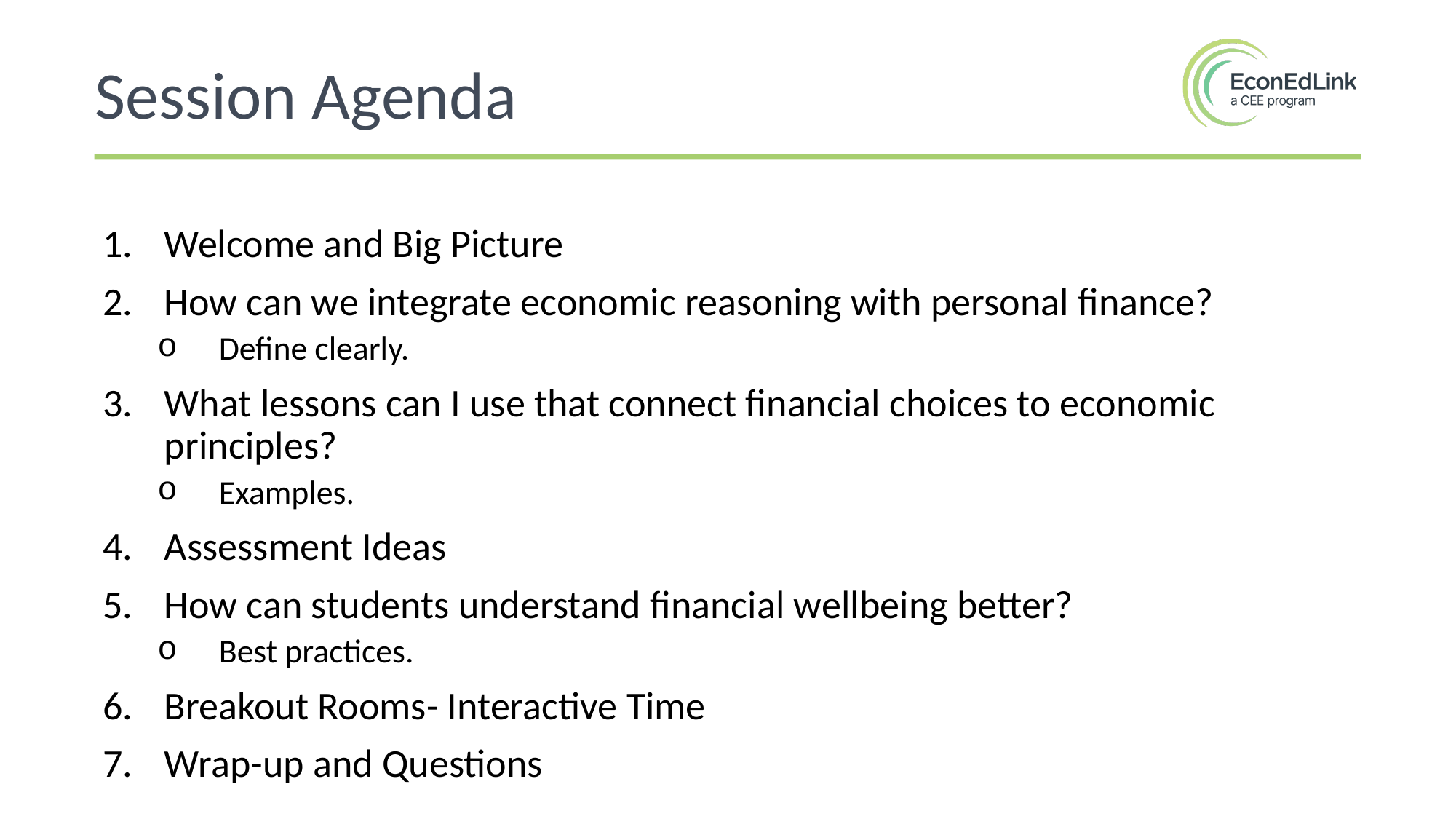

Session Agenda
Welcome and Big Picture
How can we integrate economic reasoning with personal finance?
Define clearly.
What lessons can I use that connect financial choices to economic principles?
Examples.
Assessment Ideas
How can students understand financial wellbeing better?
Best practices.
Breakout Rooms- Interactive Time
Wrap-up and Questions